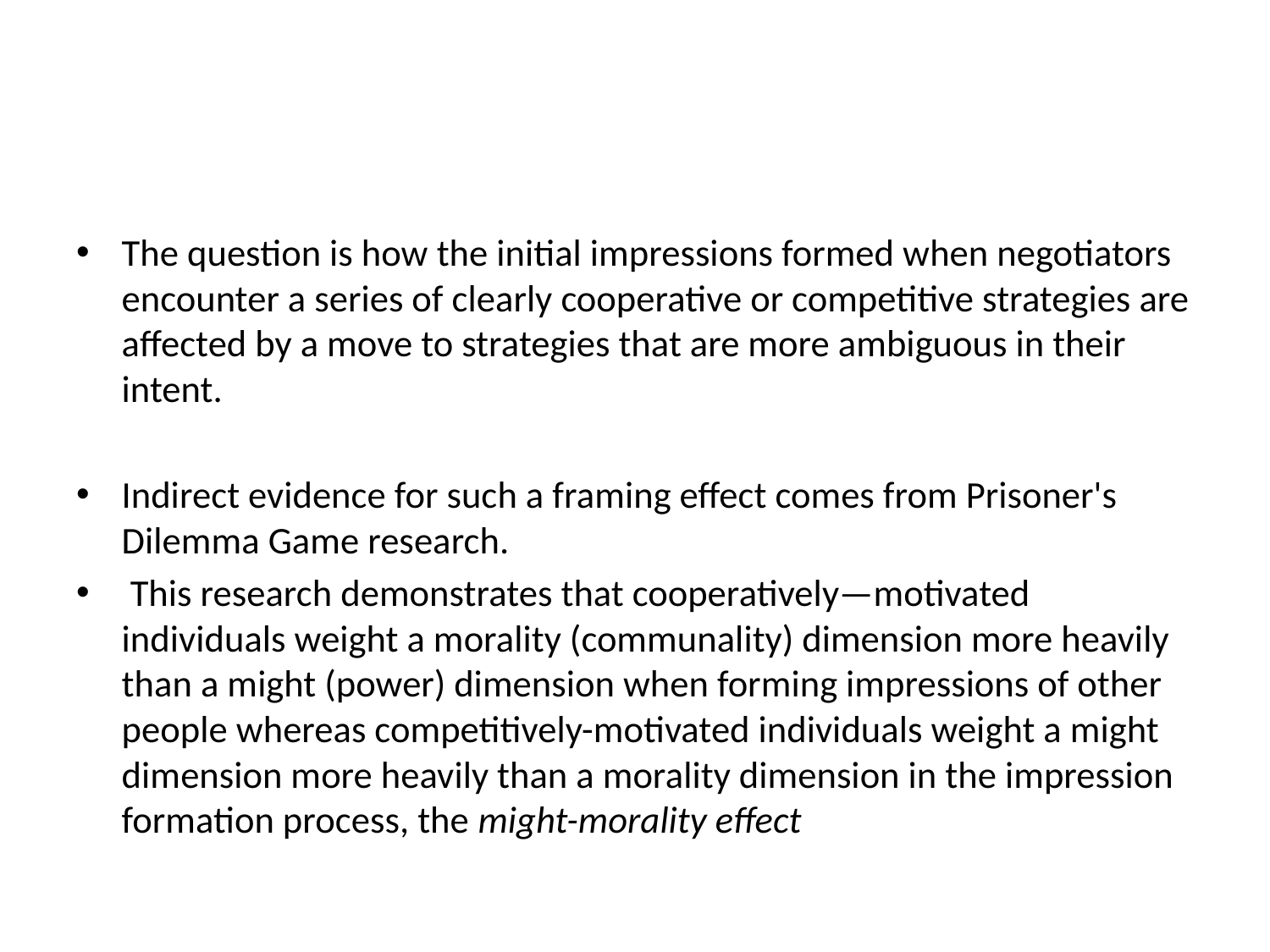

#
The question is how the initial impressions formed when negotiators encounter a series of clearly cooperative or competitive strategies are affected by a move to strategies that are more ambiguous in their intent.

Indirect evidence for such a framing effect comes from Prisoner's Dilemma Game research.
 This research demonstrates that cooperatively—motivated individuals weight a morality (communality) dimension more heavily than a might (power) dimension when forming impressions of other people whereas competitively-motivated individuals weight a might dimension more heavily than a morality dimension in the impression formation process, the might-morality effect